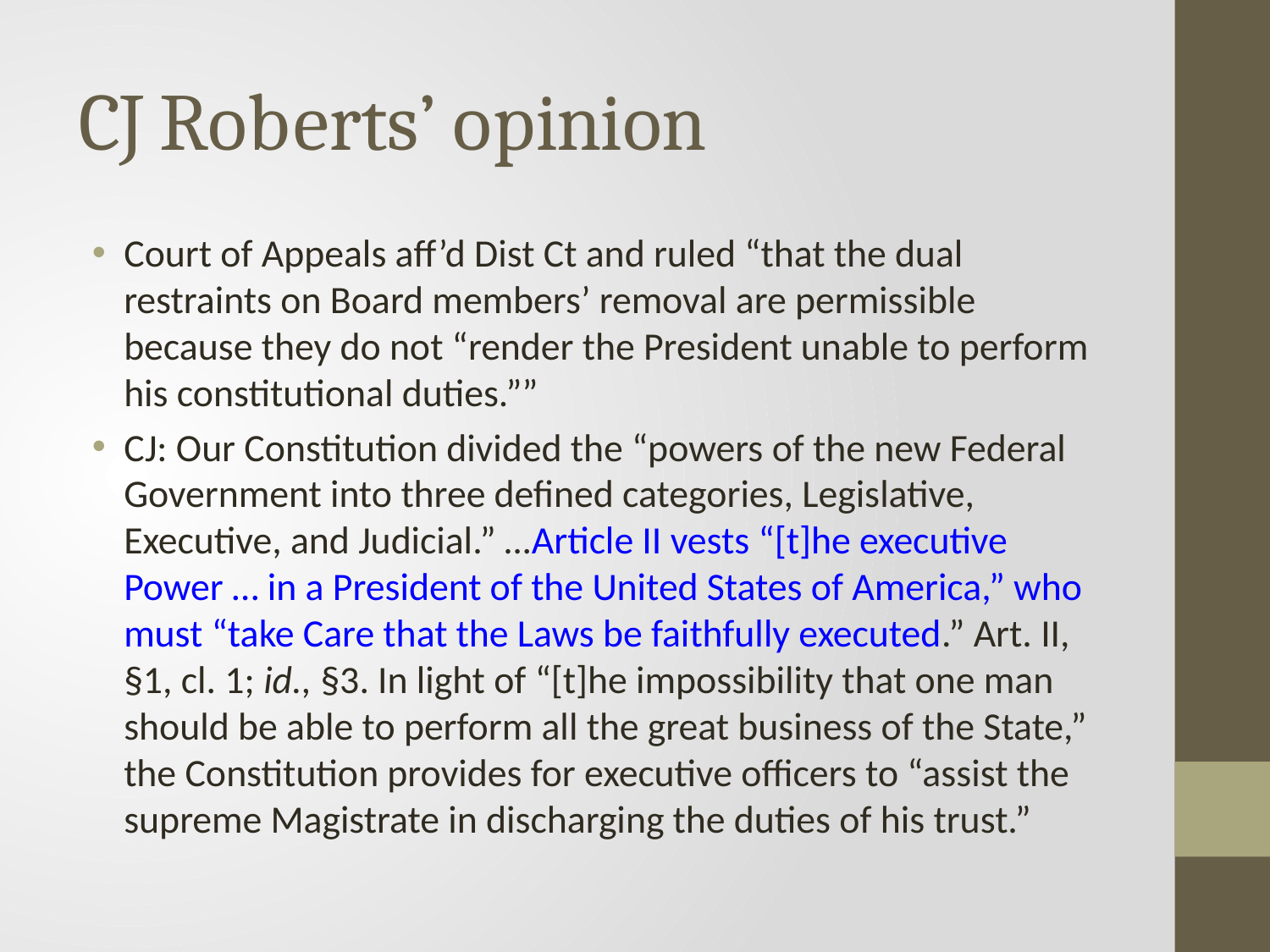

# CJ Roberts’ opinion
Court of Appeals aff’d Dist Ct and ruled “that the dual restraints on Board members’ removal are permissible because they do not “render the President unable to perform his constitutional duties.””
CJ: Our Constitution divided the “powers of the new Federal Government into three defined categories, Legislative, Executive, and Judicial.” …Article II vests “[t]he executive Power … in a President of the United States of America,” who must “take Care that the Laws be faithfully executed.” Art. II, §1, cl. 1; id., §3. In light of “[t]he impossibility that one man should be able to perform all the great business of the State,” the Constitution provides for executive officers to “assist the supreme Magistrate in discharging the duties of his trust.”